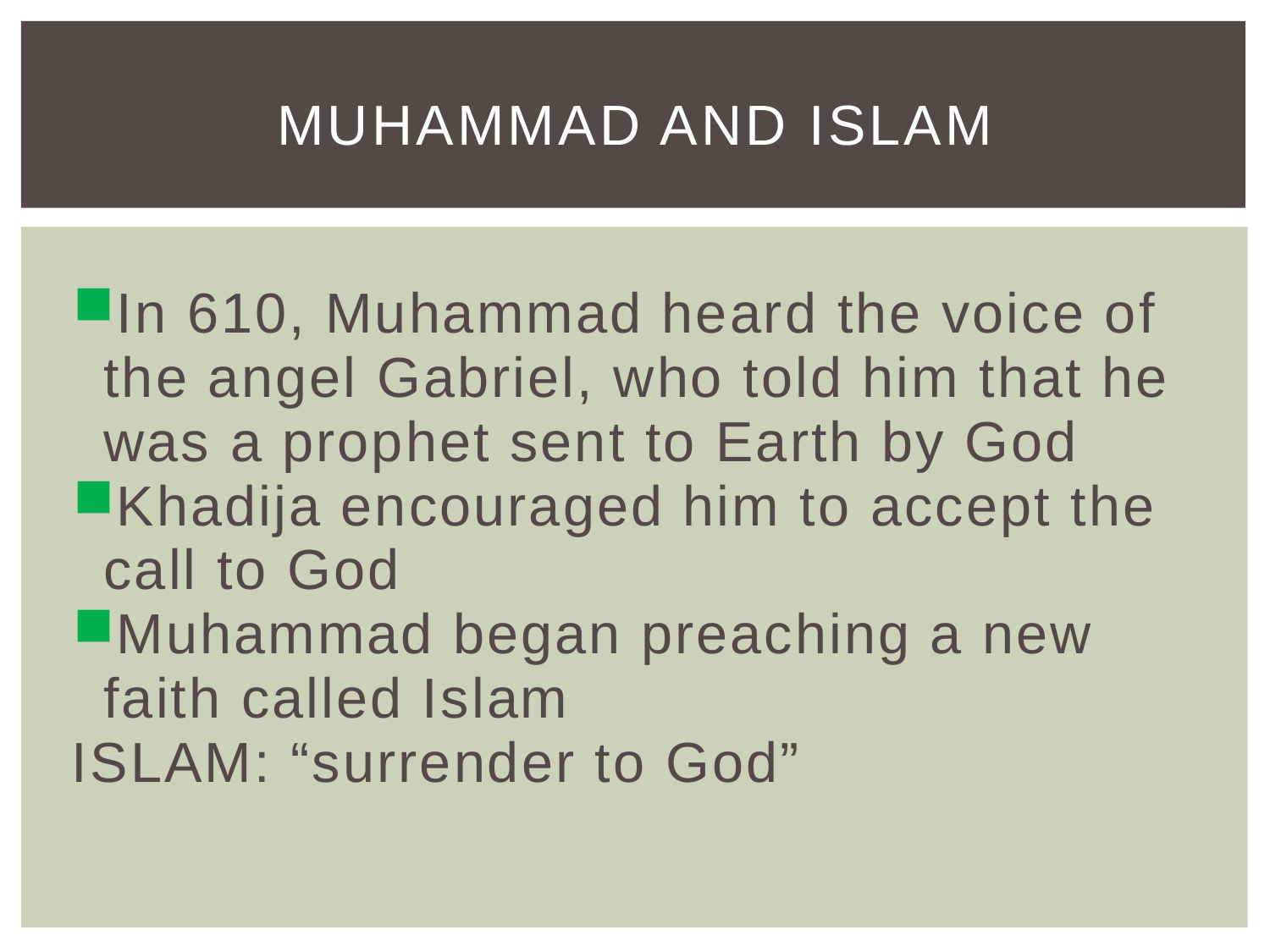

# Muhammad and islam
In 610, Muhammad heard the voice of the angel Gabriel, who told him that he was a prophet sent to Earth by God
Khadija encouraged him to accept the call to God
Muhammad began preaching a new faith called Islam
ISLAM: “surrender to God”